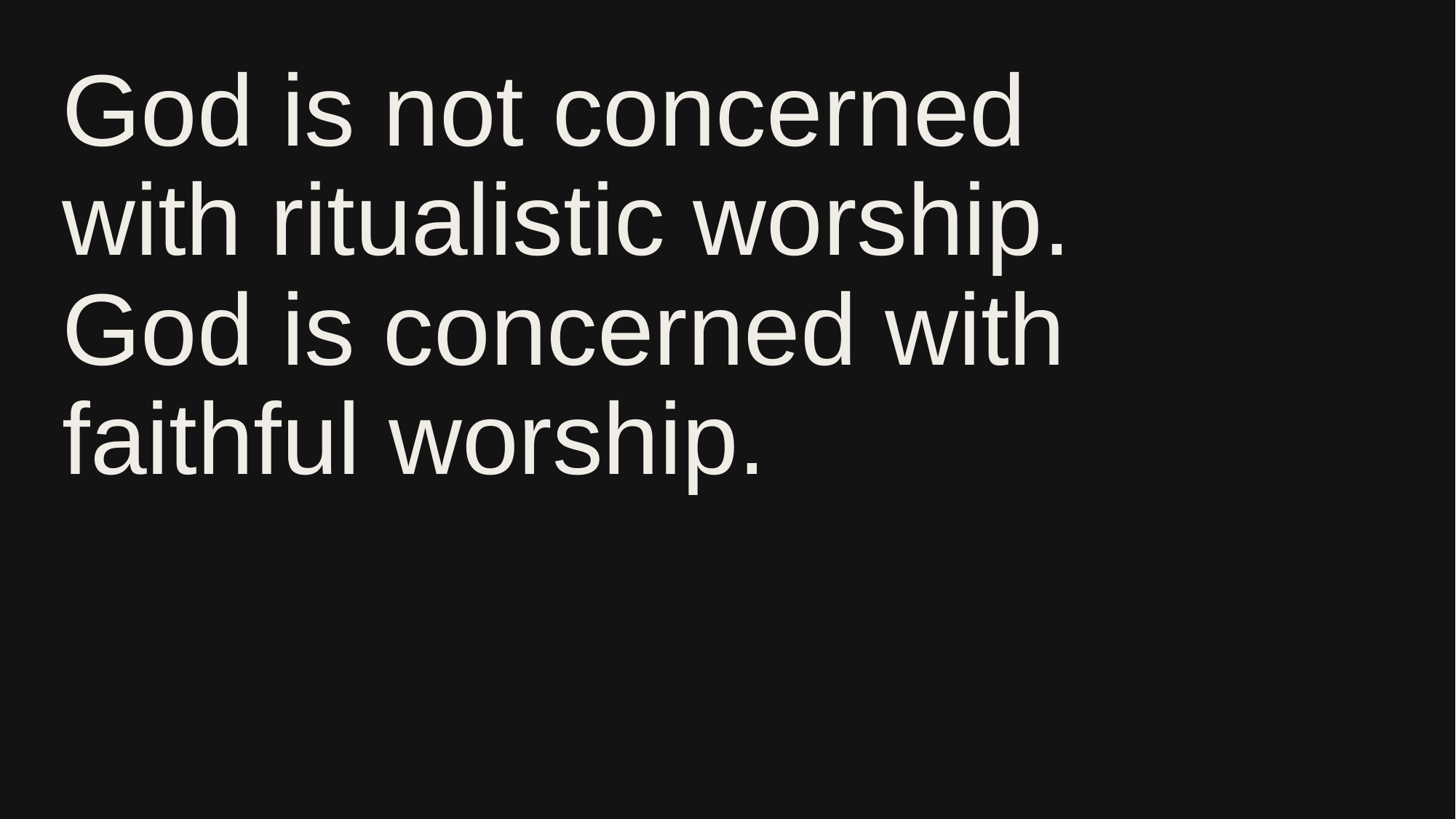

# God is not concerned with ritualistic worship. God is concerned with faithful worship.